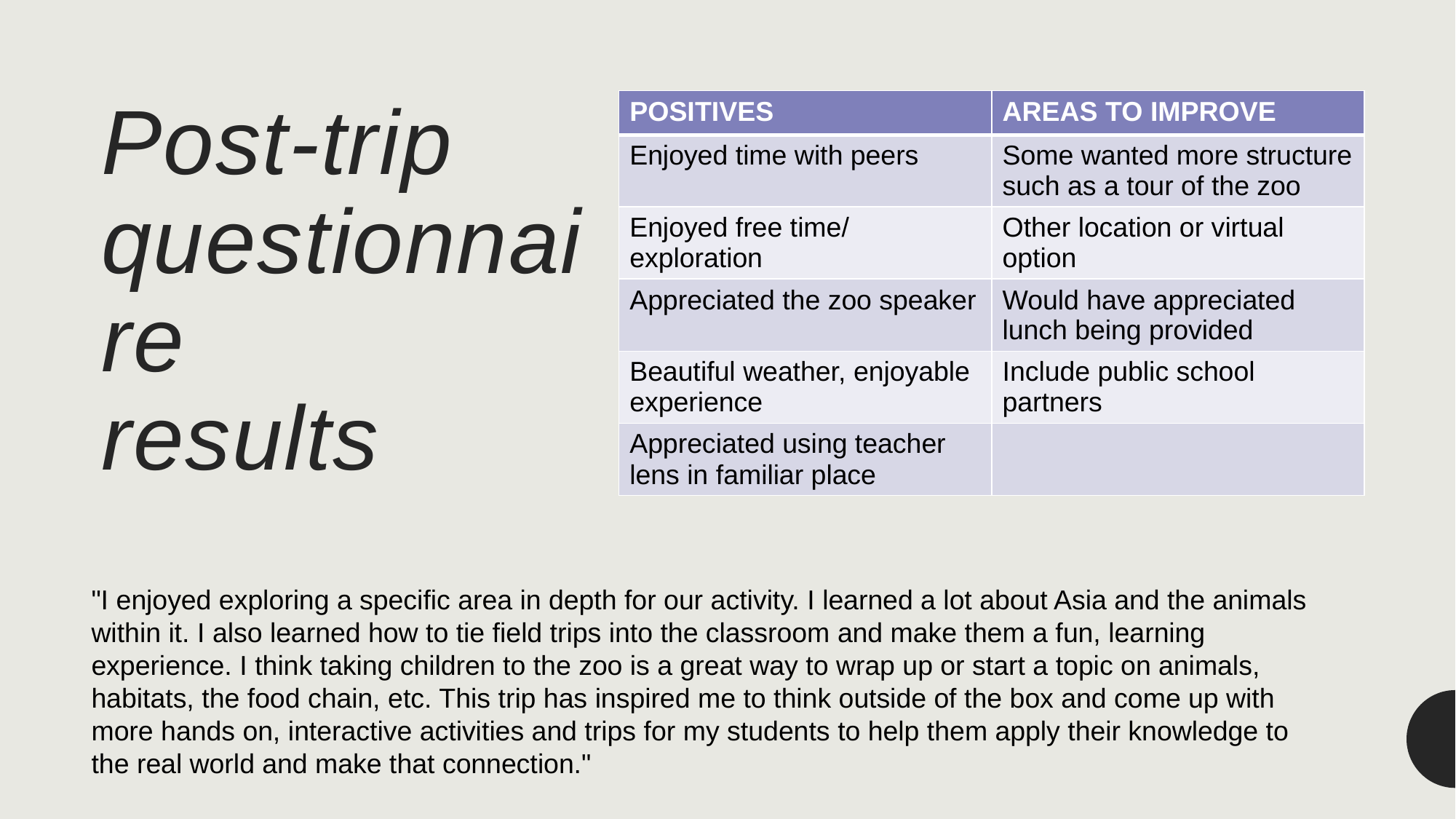

| POSITIVES | AREAS TO IMPROVE |
| --- | --- |
| Enjoyed time with peers | Some wanted more structure such as a tour of the zoo |
| Enjoyed free time/ exploration | Other location or virtual option |
| Appreciated the zoo speaker | Would have appreciated lunch being provided |
| Beautiful weather, enjoyable experience | Include public school partners |
| Appreciated using teacher lens in familiar place |  |
# Post-trip questionnaire results

"I enjoyed exploring a specific area in depth for our activity. I learned a lot about Asia and the animals within it. I also learned how to tie field trips into the classroom and make them a fun, learning experience. I think taking children to the zoo is a great way to wrap up or start a topic on animals, habitats, the food chain, etc. This trip has inspired me to think outside of the box and come up with more hands on, interactive activities and trips for my students to help them apply their knowledge to the real world and make that connection."